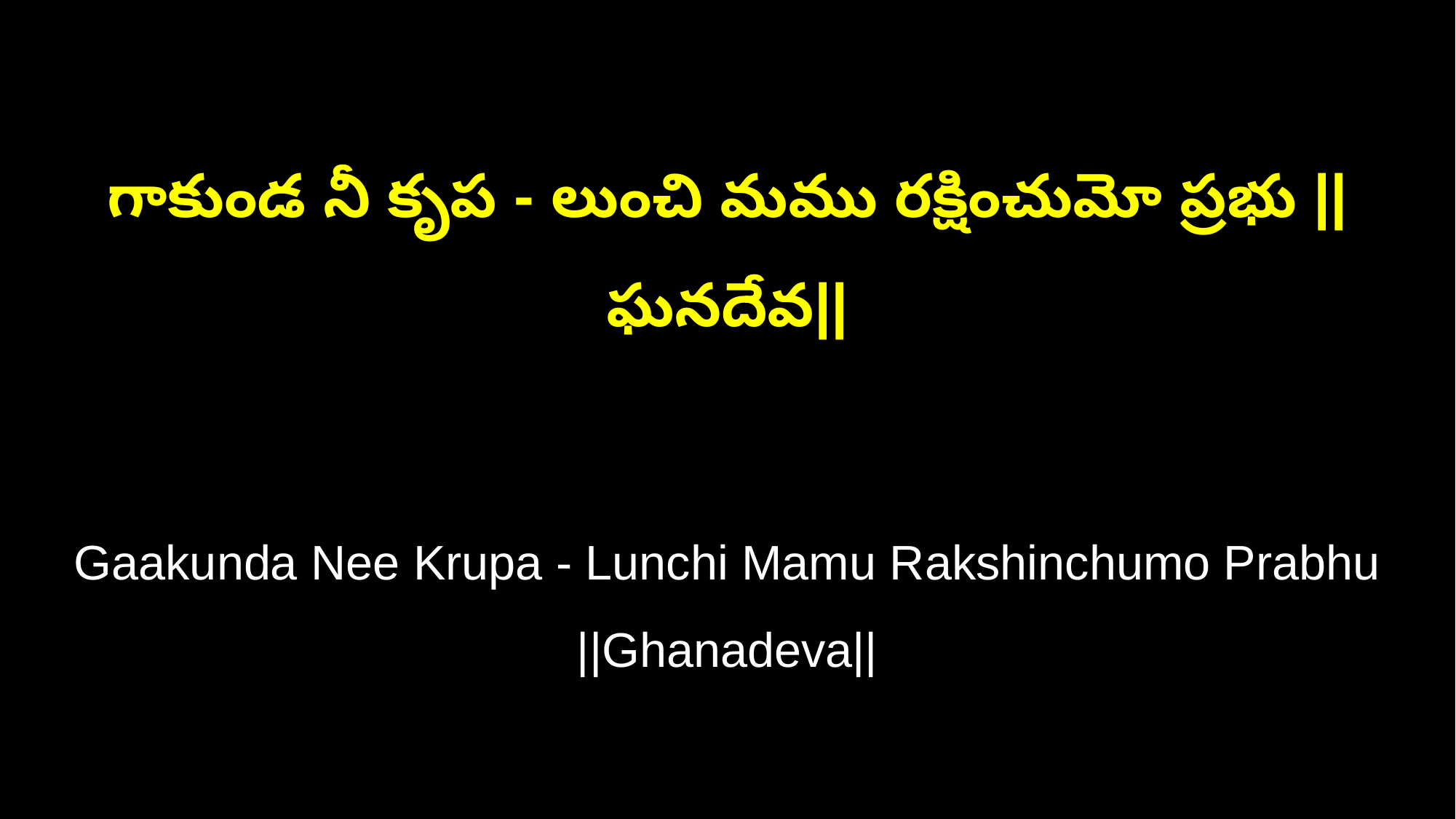

గాకుండ నీ కృప - లుంచి మము రక్షించుమో ప్రభు ||ఘనదేవ||
Gaakunda Nee Krupa - Lunchi Mamu Rakshinchumo Prabhu ||Ghanadeva||